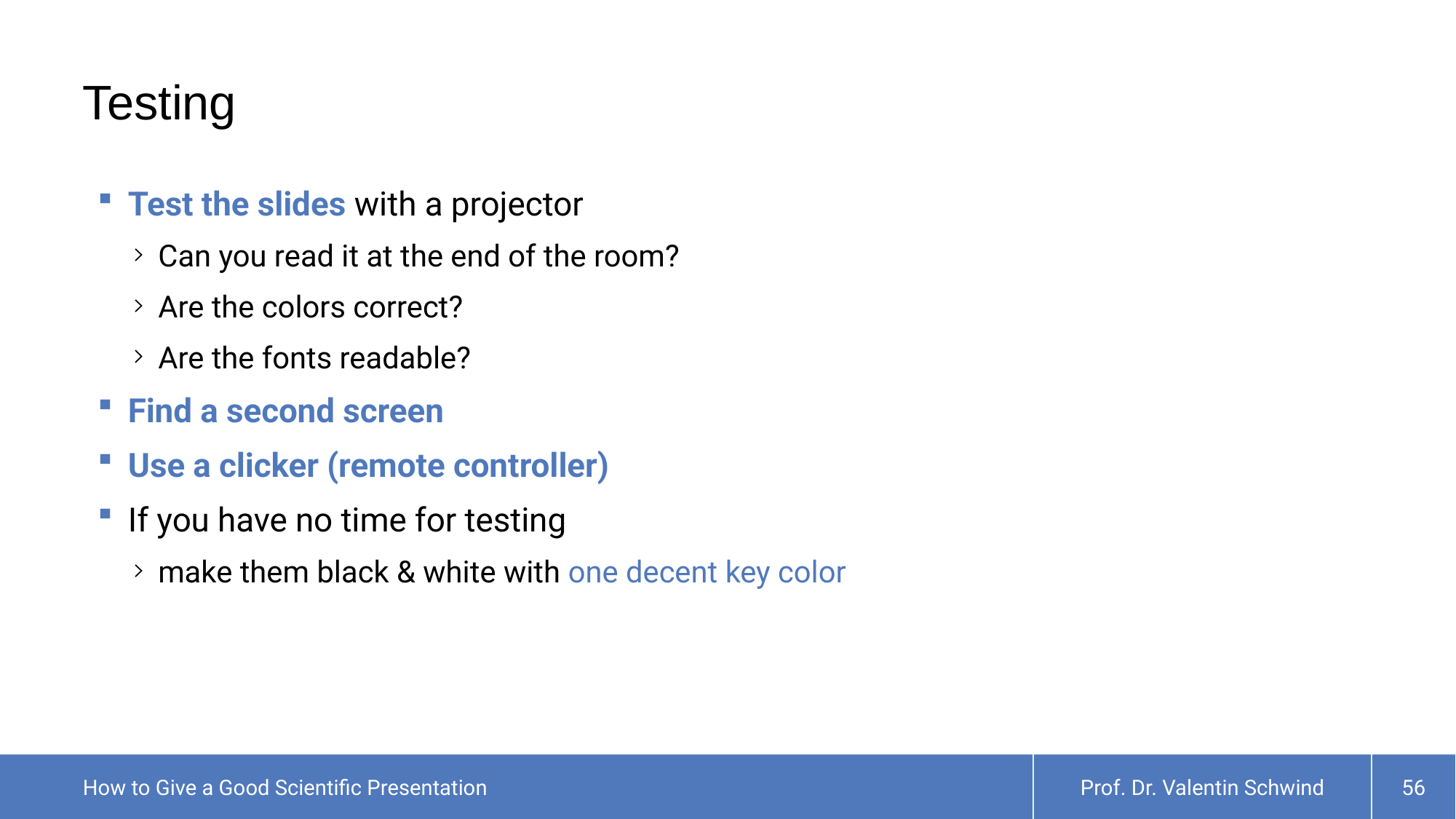

# Testing
Test the slides with a projector
Can you read it at the end of the room?
Are the colors correct?
Are the fonts readable?
Find a second screen
Use a clicker (remote controller)
If you have no time for testing
make them black & white with one decent key color

How to Give a Good Scientific Presentation
Prof. Dr. Valentin Schwind
56